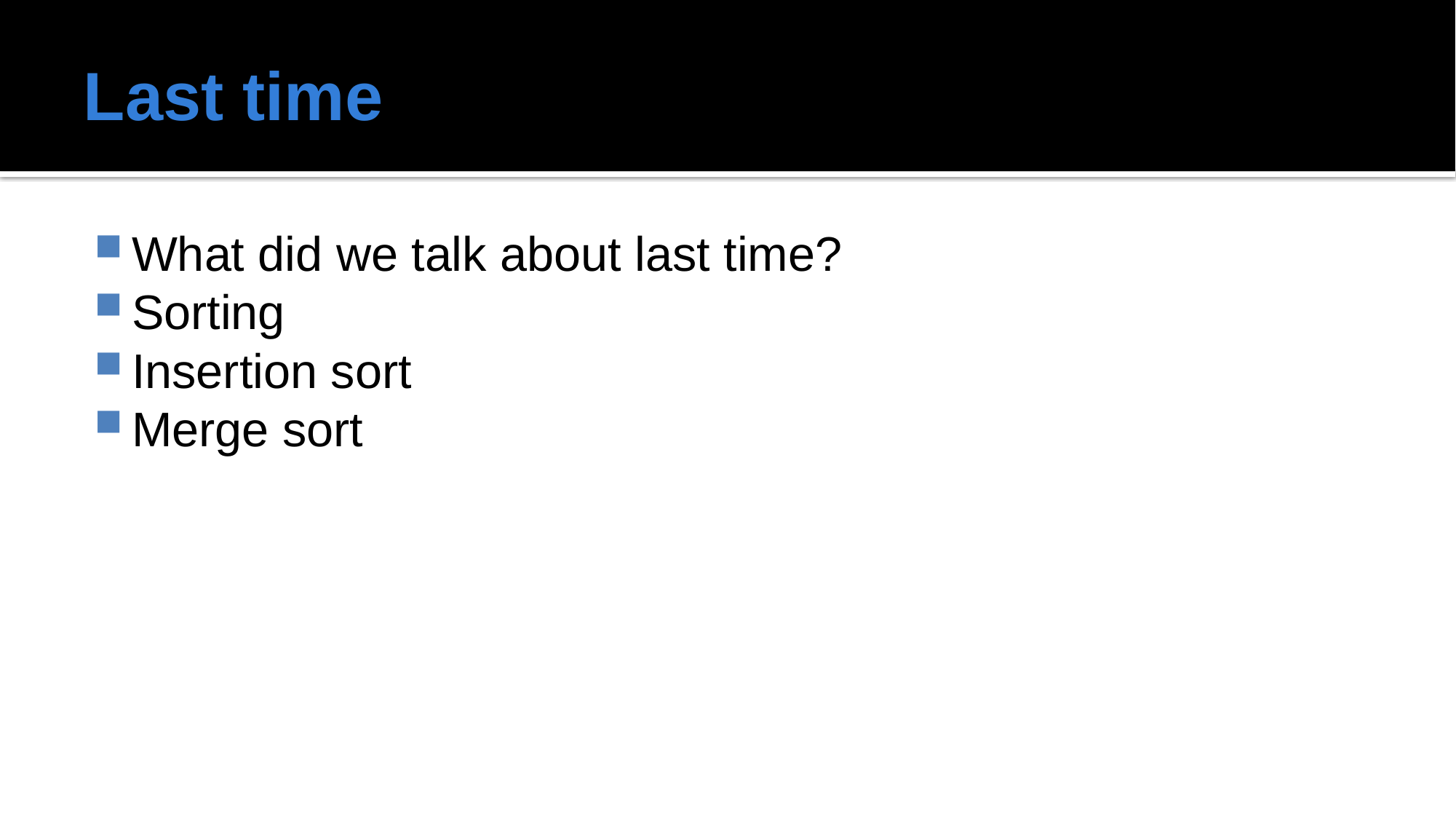

# Last time
What did we talk about last time?
Sorting
Insertion sort
Merge sort